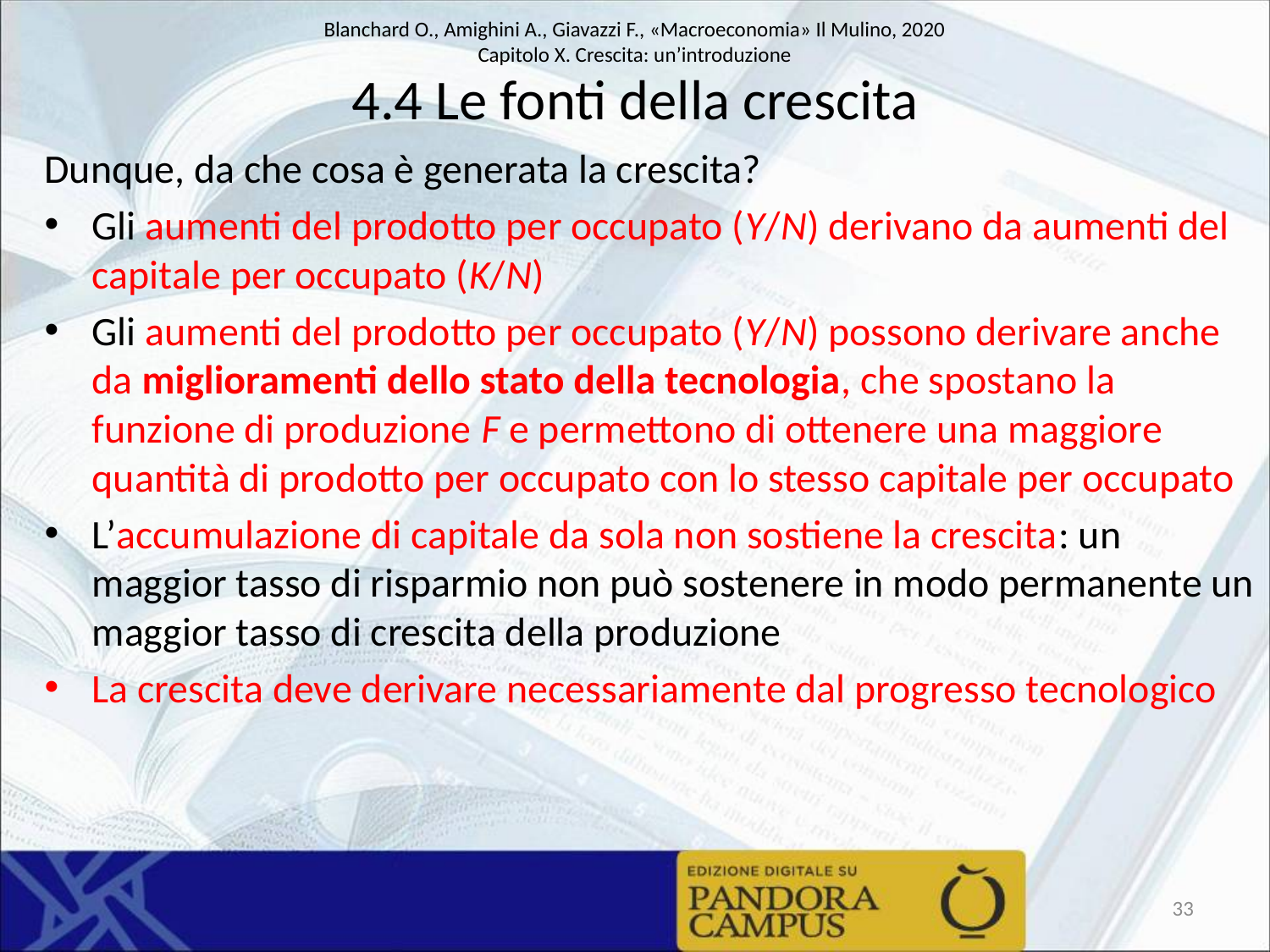

# 4.4 Le fonti della crescita
Dunque, da che cosa è generata la crescita?
Gli aumenti del prodotto per occupato (Y/N) derivano da aumenti del capitale per occupato (K/N)
Gli aumenti del prodotto per occupato (Y/N) possono derivare anche da miglioramenti dello stato della tecnologia, che spostano la funzione di produzione F e permettono di ottenere una maggiore quantità di prodotto per occupato con lo stesso capitale per occupato
L’accumulazione di capitale da sola non sostiene la crescita: un maggior tasso di risparmio non può sostenere in modo permanente un maggior tasso di crescita della produzione
La crescita deve derivare necessariamente dal progresso tecnologico

33